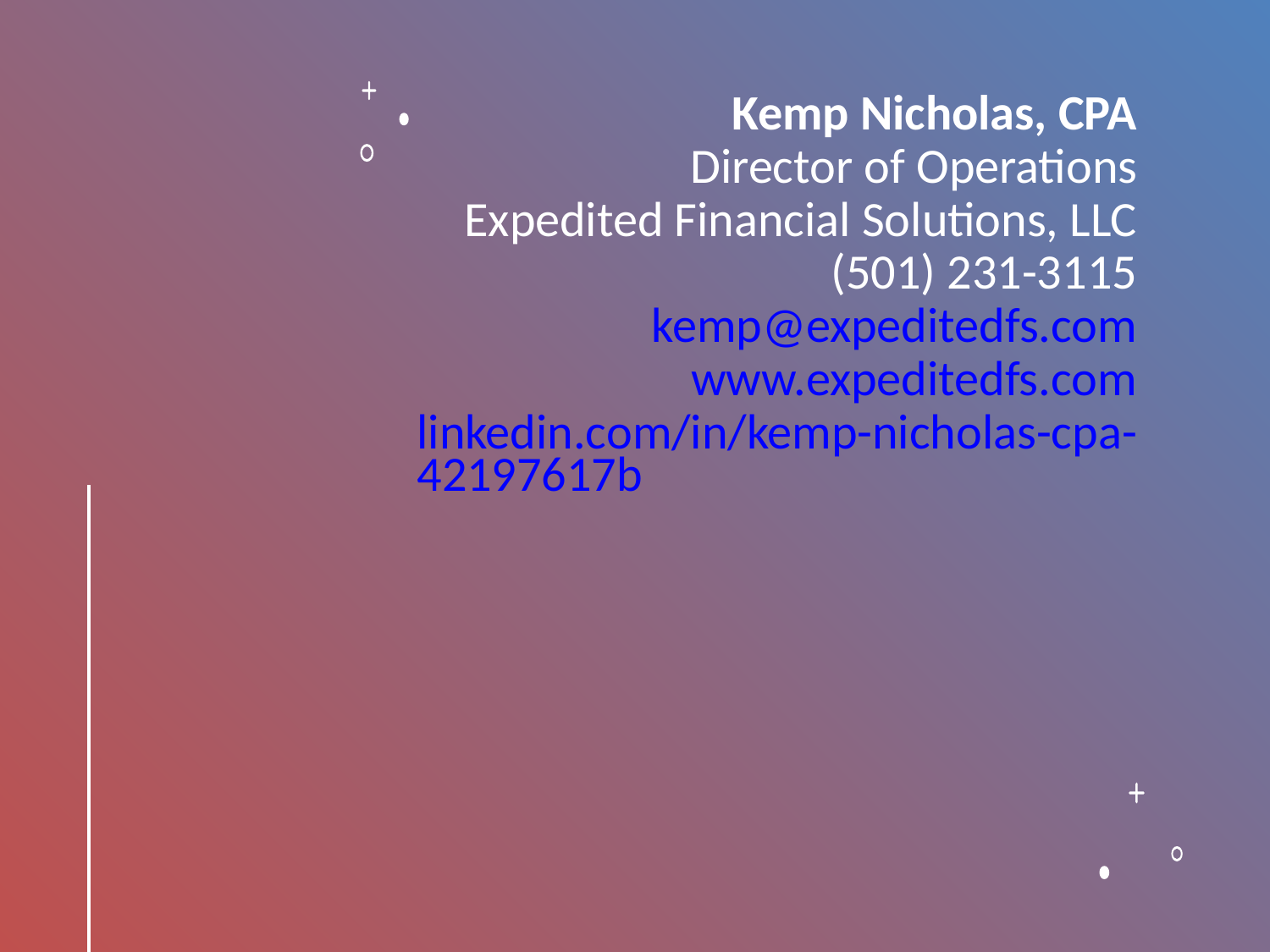

# Kemp Nicholas, CPA
Director of Operations
Expedited Financial Solutions, LLC
(501) 231-3115
kemp@expeditedfs.com
www.expeditedfs.com
linkedin.com/in/kemp-nicholas-cpa-42197617b